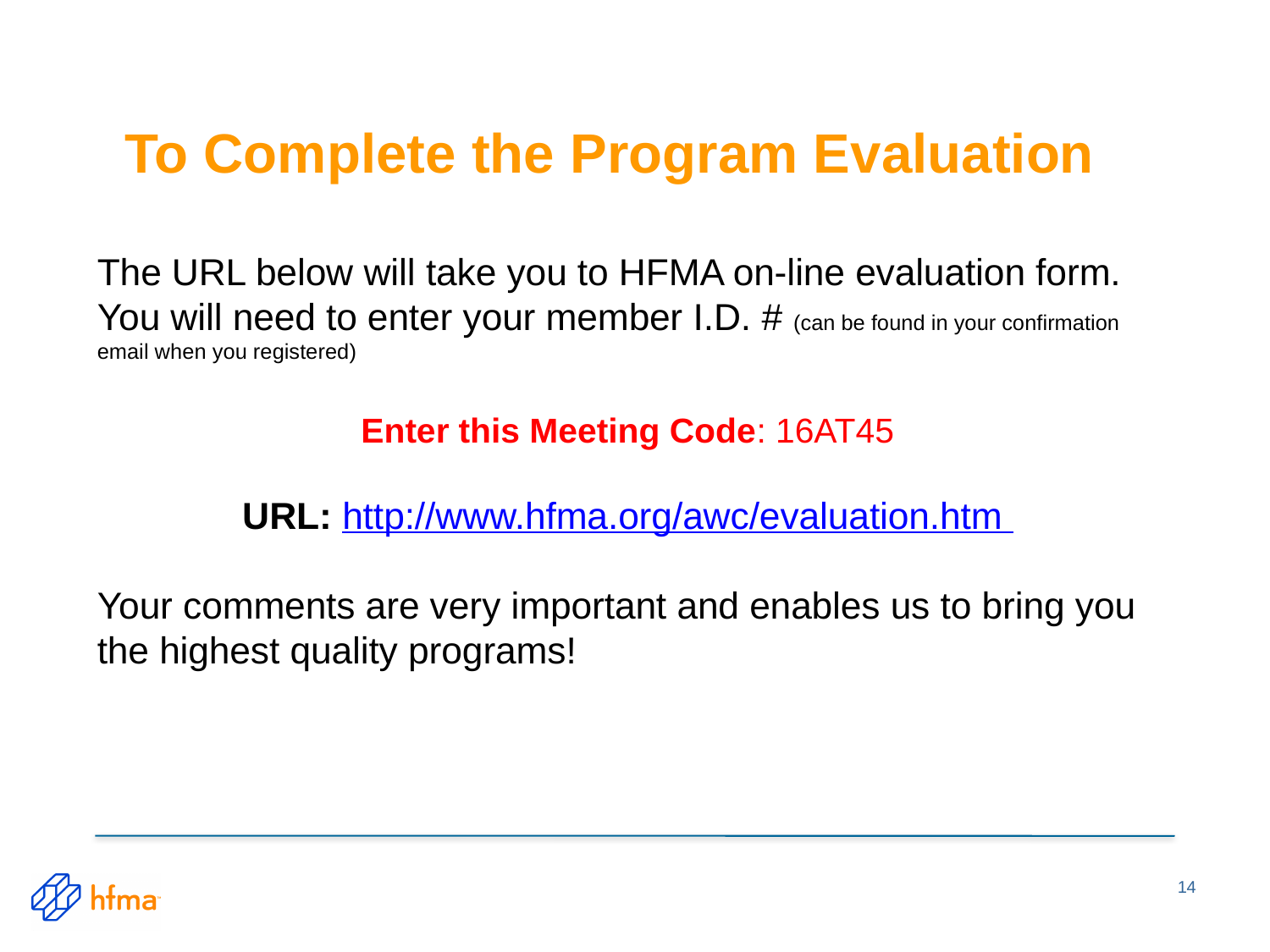

To Complete the Program Evaluation
The URL below will take you to HFMA on-line evaluation form.
You will need to enter your member I.D. # (can be found in your confirmation email when you registered)
Enter this Meeting Code: 16AT45

URL: http://www.hfma.org/awc/evaluation.htm

Your comments are very important and enables us to bring you the highest quality programs!

14